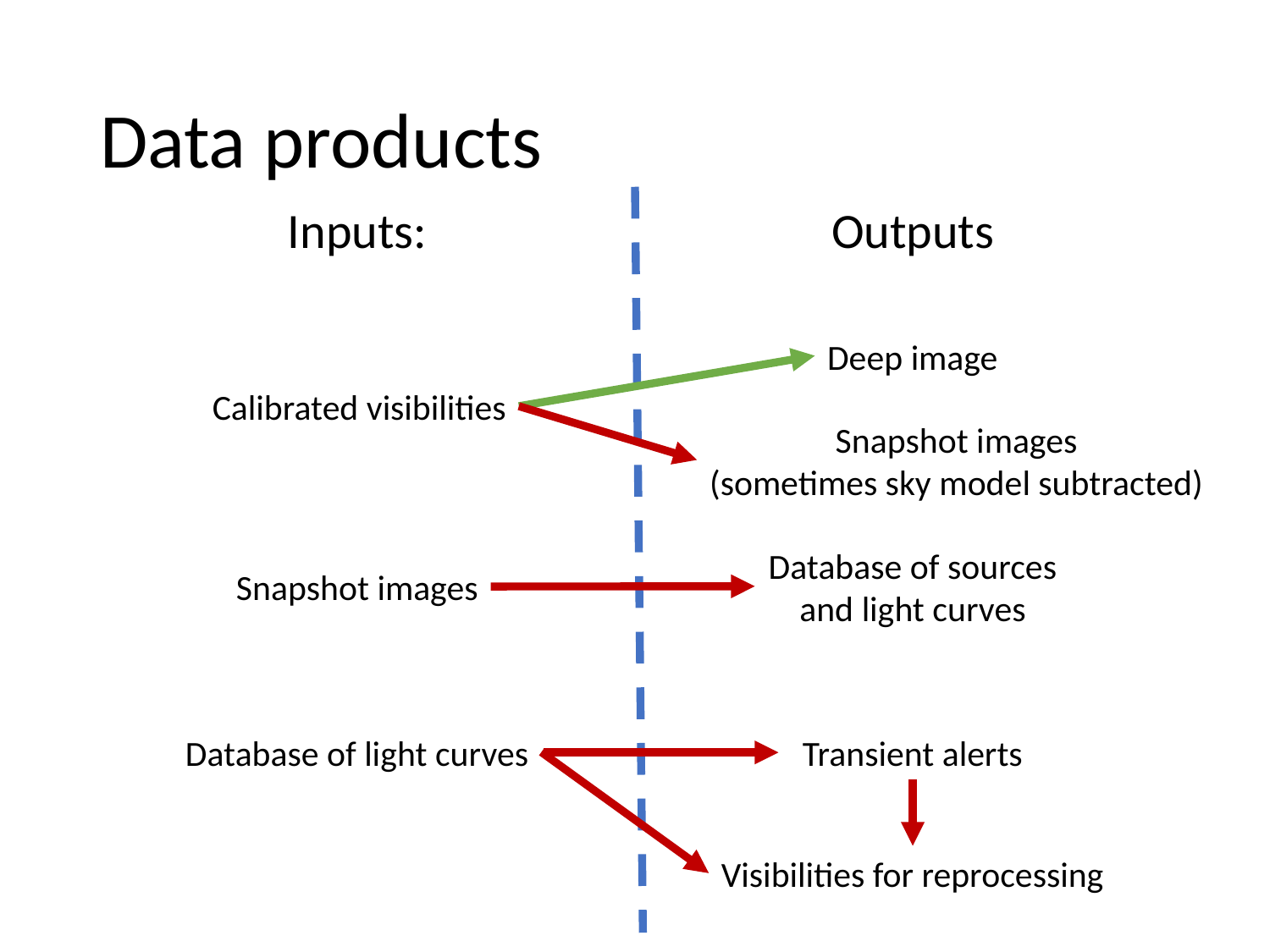

# Data products
Inputs:
Outputs

Deep image
Calibrated visibilities
Snapshot images
(sometimes sky model subtracted)
Database of sources and light curves
Snapshot images
Database of light curves
Transient alerts
Visibilities for reprocessing